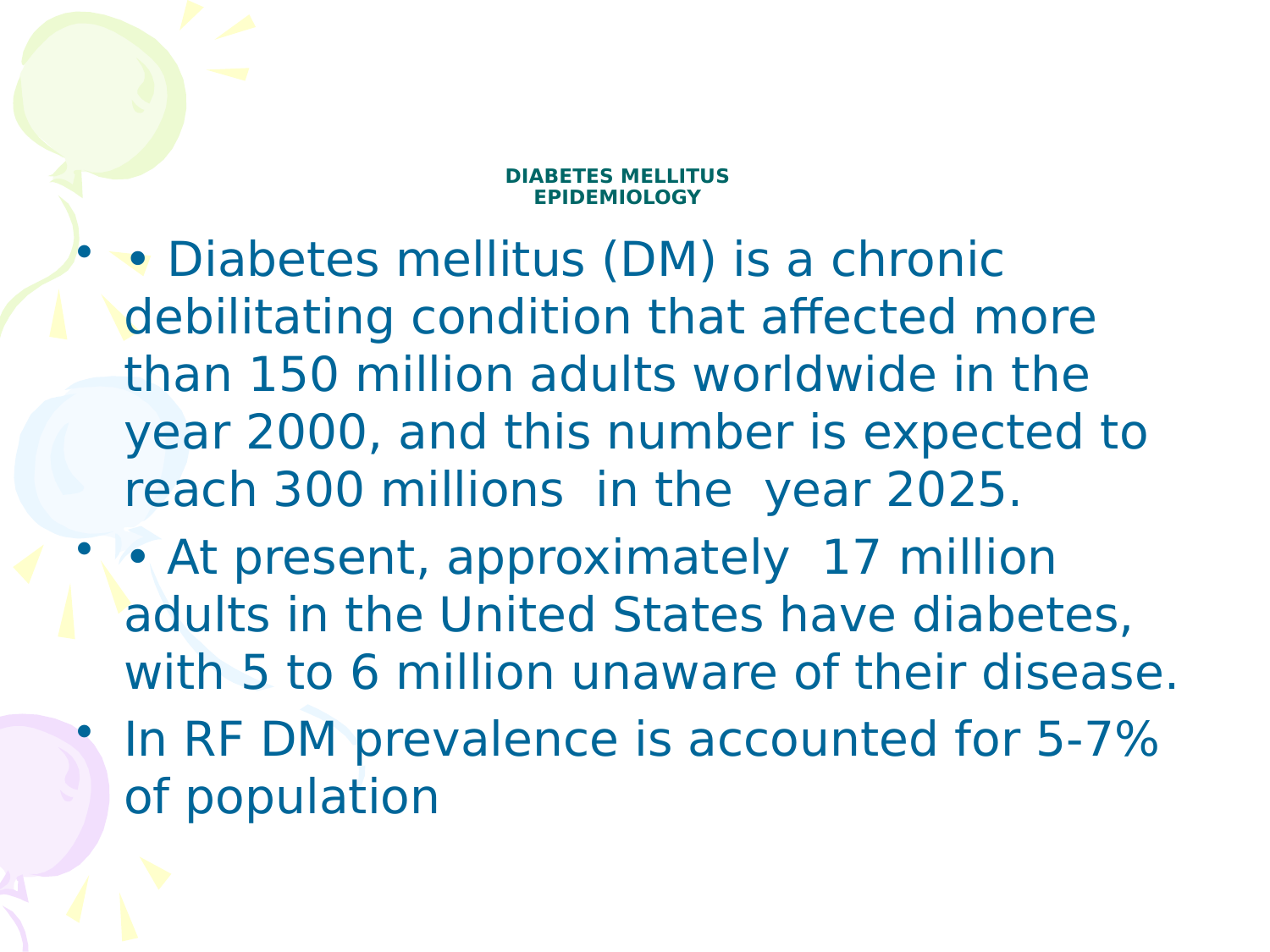

# DIABETES MELLITUS EPIDEMIOLOGY
• Diabetes mellitus (DM) is a chronic debilitating condition that affected more than 150 million adults worldwide in the year 2000, and this number is expected to reach 300 millions  in the  year 2025.
• At present, approximately  17 million adults in the United States have diabetes, with 5 to 6 million unaware of their disease.
In RF DM prevalence is accounted for 5-7% of population